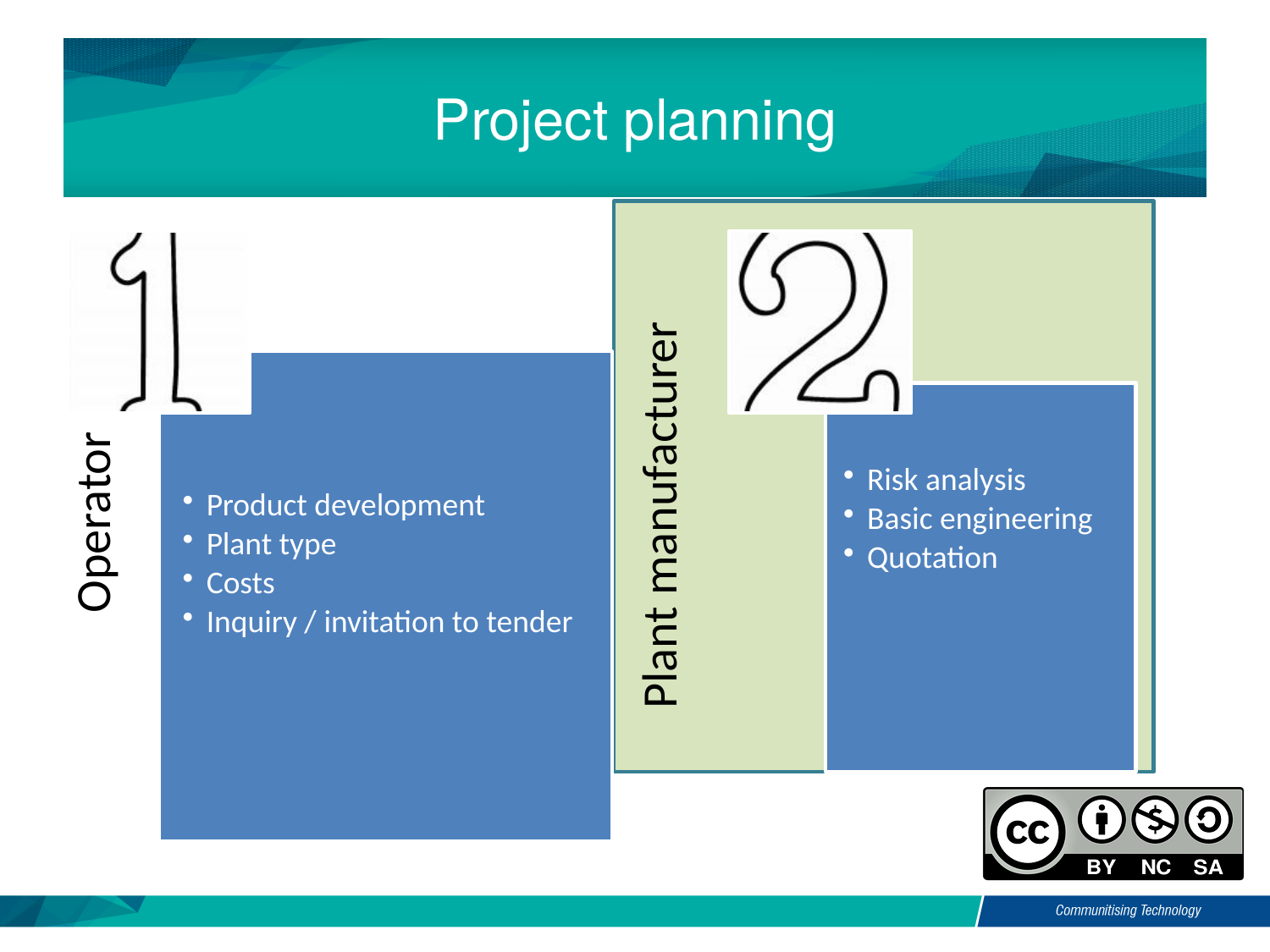

# Project planning

Operator

Product development
Plant type
Costs
Inquiry / invitation to tender
Plant manufacturer
Risk analysis
Basic engineering
Quotation